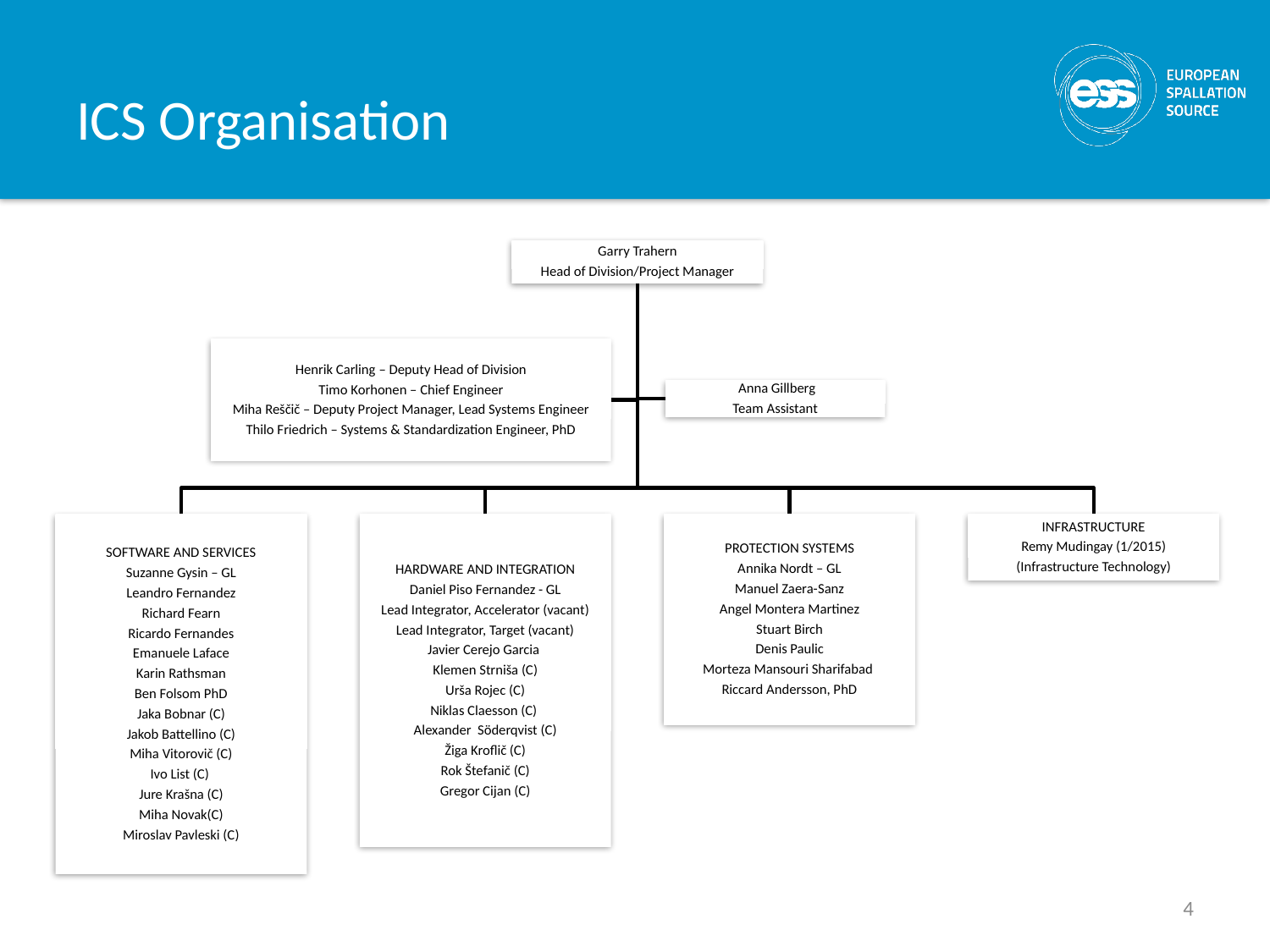

# ICS Organisation
Garry Trahern
Head of Division/Project Manager
SOFTWARE AND SERVICES
Suzanne Gysin – GL
Leandro Fernandez
Richard Fearn
Ricardo Fernandes
Emanuele Laface
Karin Rathsman
Ben Folsom PhD
Jaka Bobnar (C)
Jakob Battellino (C)
Miha Vitorovič (C)
Ivo List (C)
Jure Krašna (C)
Miha Novak(C)
Miroslav Pavleski (C)
HARDWARE AND INTEGRATION
Daniel Piso Fernandez - GL
Lead Integrator, Accelerator (vacant)
Lead Integrator, Target (vacant)
Javier Cerejo Garcia
Klemen Strniša (C)
Urša Rojec (C)
Niklas Claesson (C)
Alexander  Söderqvist (C)
Žiga Kroflič (C)
Rok Štefanič (C)
Gregor Cijan (C)
PROTECTION SYSTEMS
Annika Nordt – GL
Manuel Zaera-Sanz
Angel Montera Martinez
Stuart Birch
Denis Paulic
Morteza Mansouri Sharifabad
Riccard Andersson, PhD
INFRASTRUCTURE
Remy Mudingay (1/2015)
(Infrastructure Technology)
Henrik Carling – Deputy Head of Division
Timo Korhonen – Chief Engineer
Miha Reščič – Deputy Project Manager, Lead Systems Engineer
Thilo Friedrich – Systems & Standardization Engineer, PhD
 Anna Gillberg
Team Assistant
4